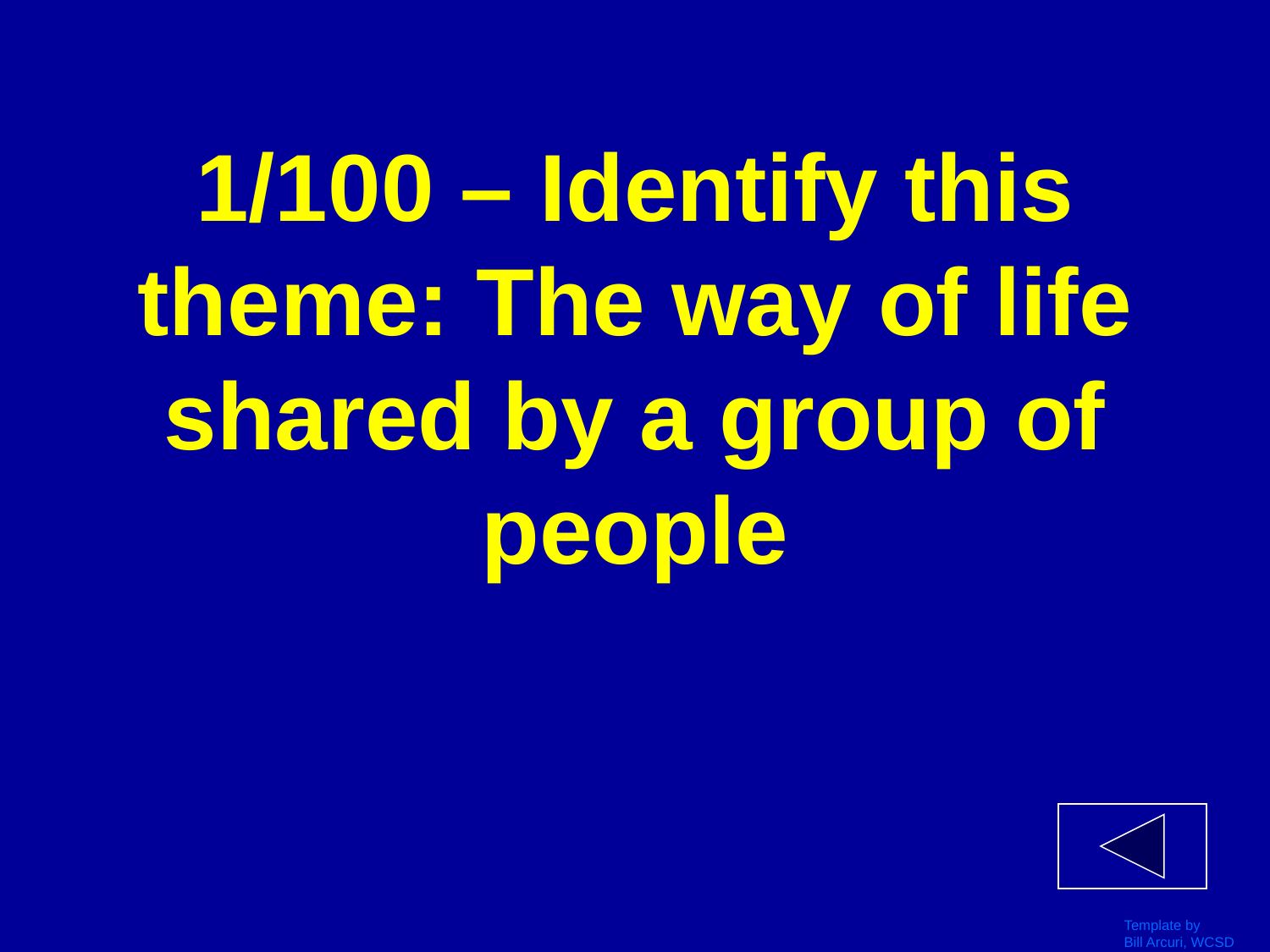

# 1/100 – Identify this theme: The way of life shared by a group of people

Template by
Bill Arcuri, WCSD